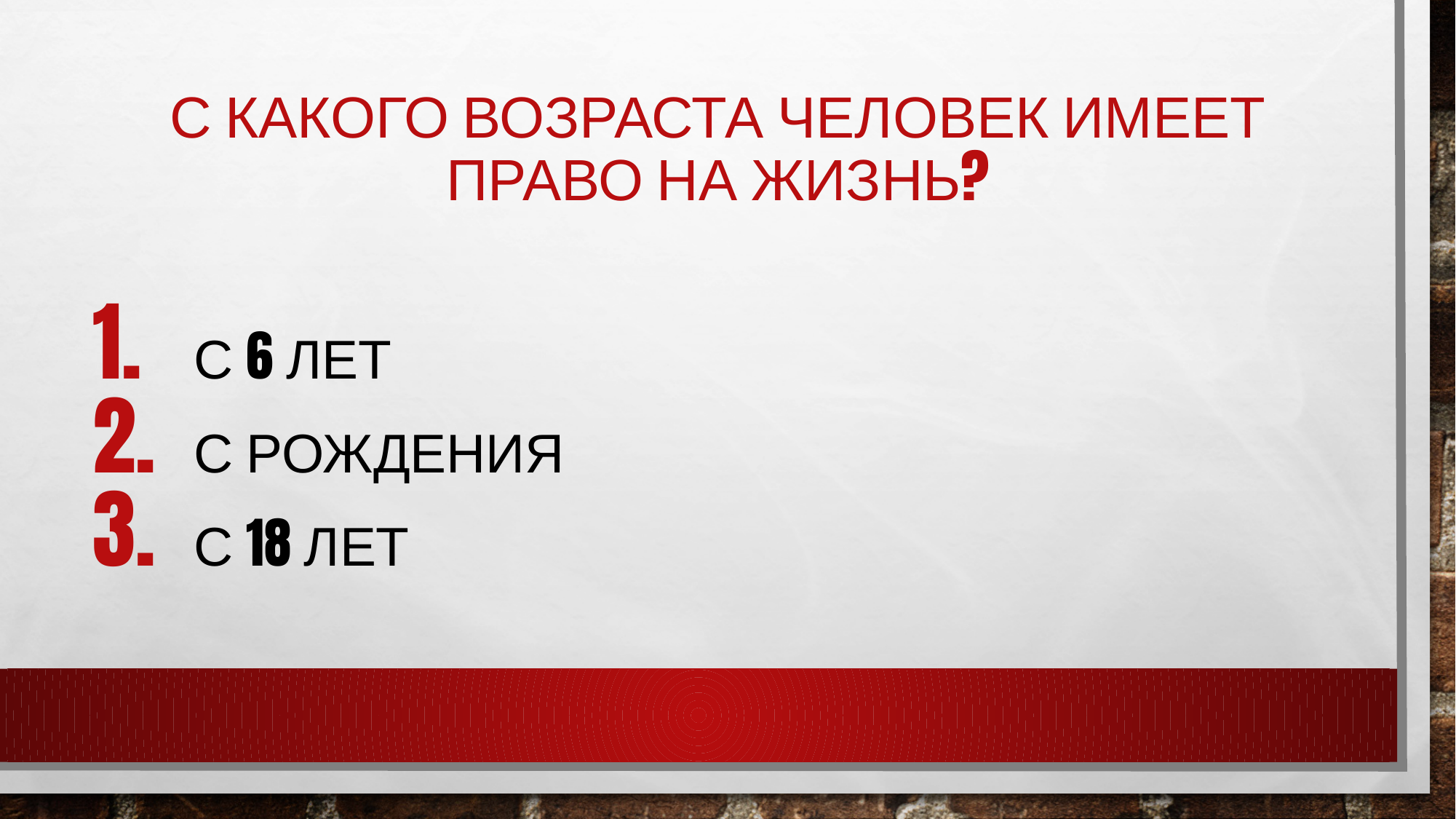

# С какого возраста человек имеет право на жизнь?
 С 6 лет
 С рождения
 с 18 лет